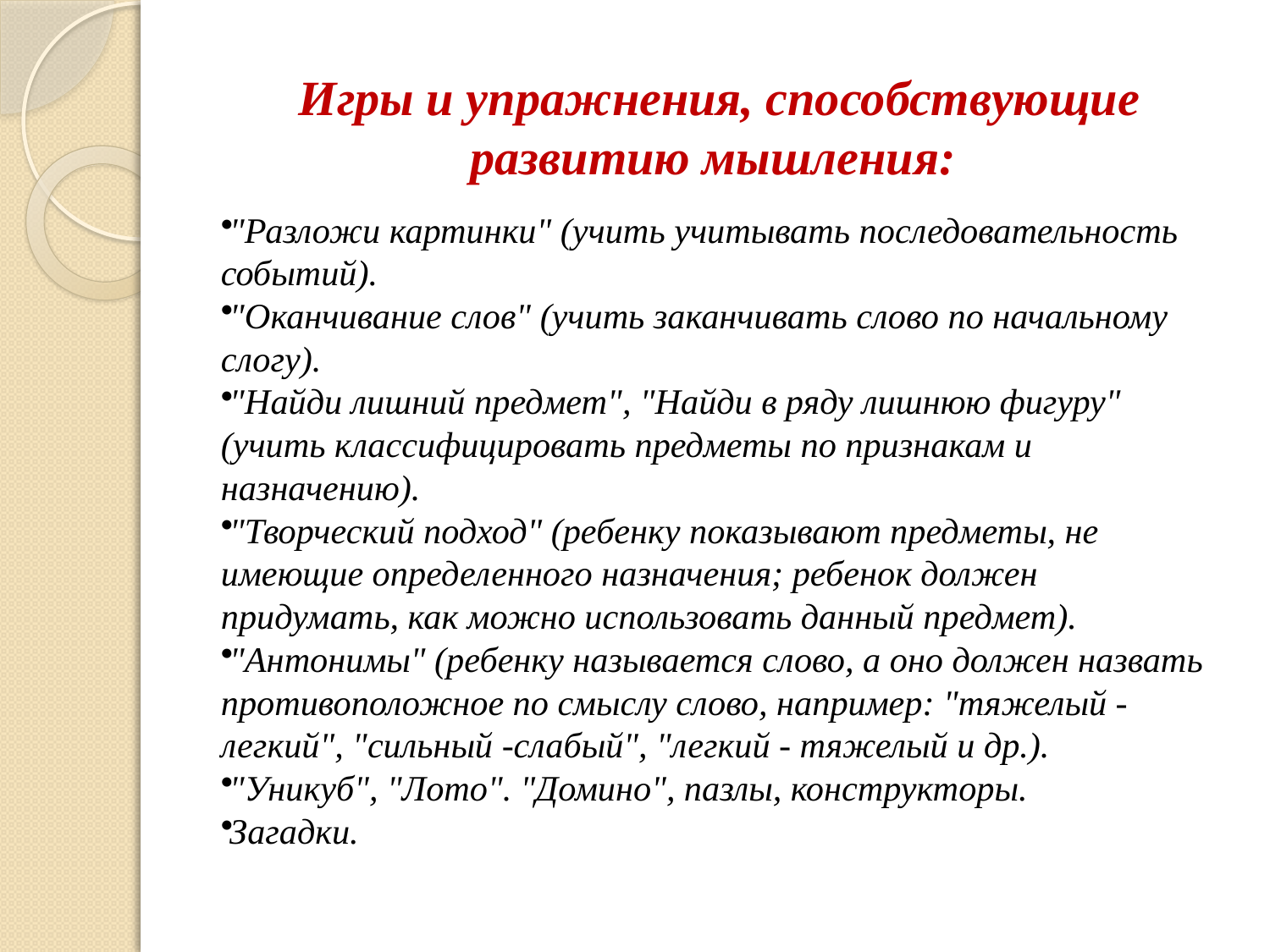

Игры и упражнения, способствующие развитию мышления:
"Разложи картинки" (учить учитывать последовательность событий).
"Оканчивание слов" (учить заканчивать слово по начальному слогу).
"Найди лишний предмет", "Найди в ряду лишнюю фигуру" (учить классифицировать предметы по признакам и назначению).
"Творческий подход" (ребенку показывают предметы, не имеющие определенного назначения; ребенок должен придумать, как можно использовать данный предмет).
"Антонимы" (ребенку называется слово, а оно должен назвать противоположное по смыслу слово, например: "тяжелый - легкий", "сильный -слабый", "легкий - тяжелый и др.).
"Уникуб", "Лото". "Домино", пазлы, конструкторы.
Загадки.